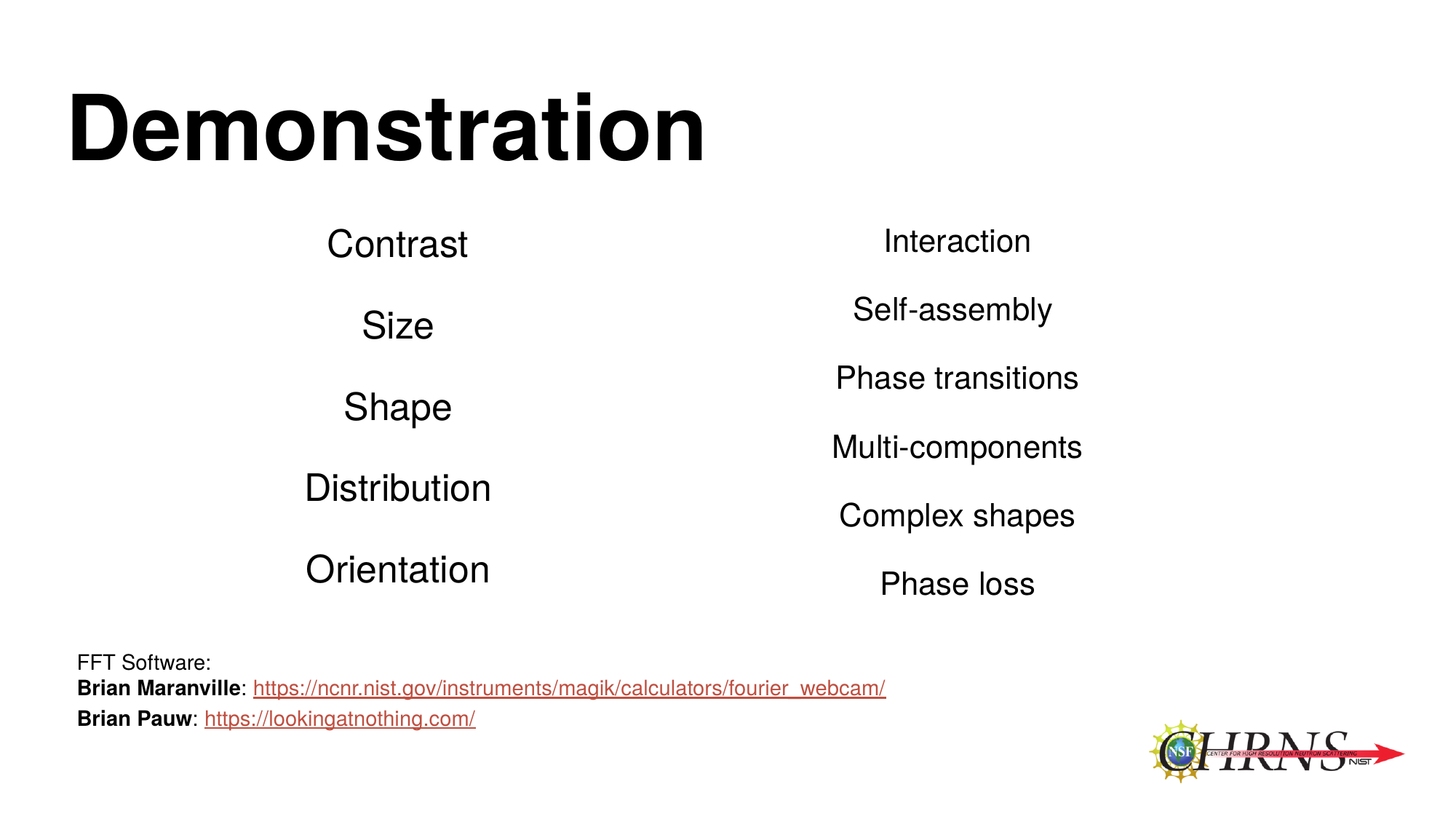

Demonstration

Contrast

Size

Shape

Distribution

Orientation

Interaction

Self-assembly

Phase transitions

Multi-components

Complex shapes

Phase loss

FFT Software:
Brian Maranville: https://ncnr.nist.gov/instruments/magik/calculators/fourier_webcam/
Brian Pauw: https://lookingatnothing.com/